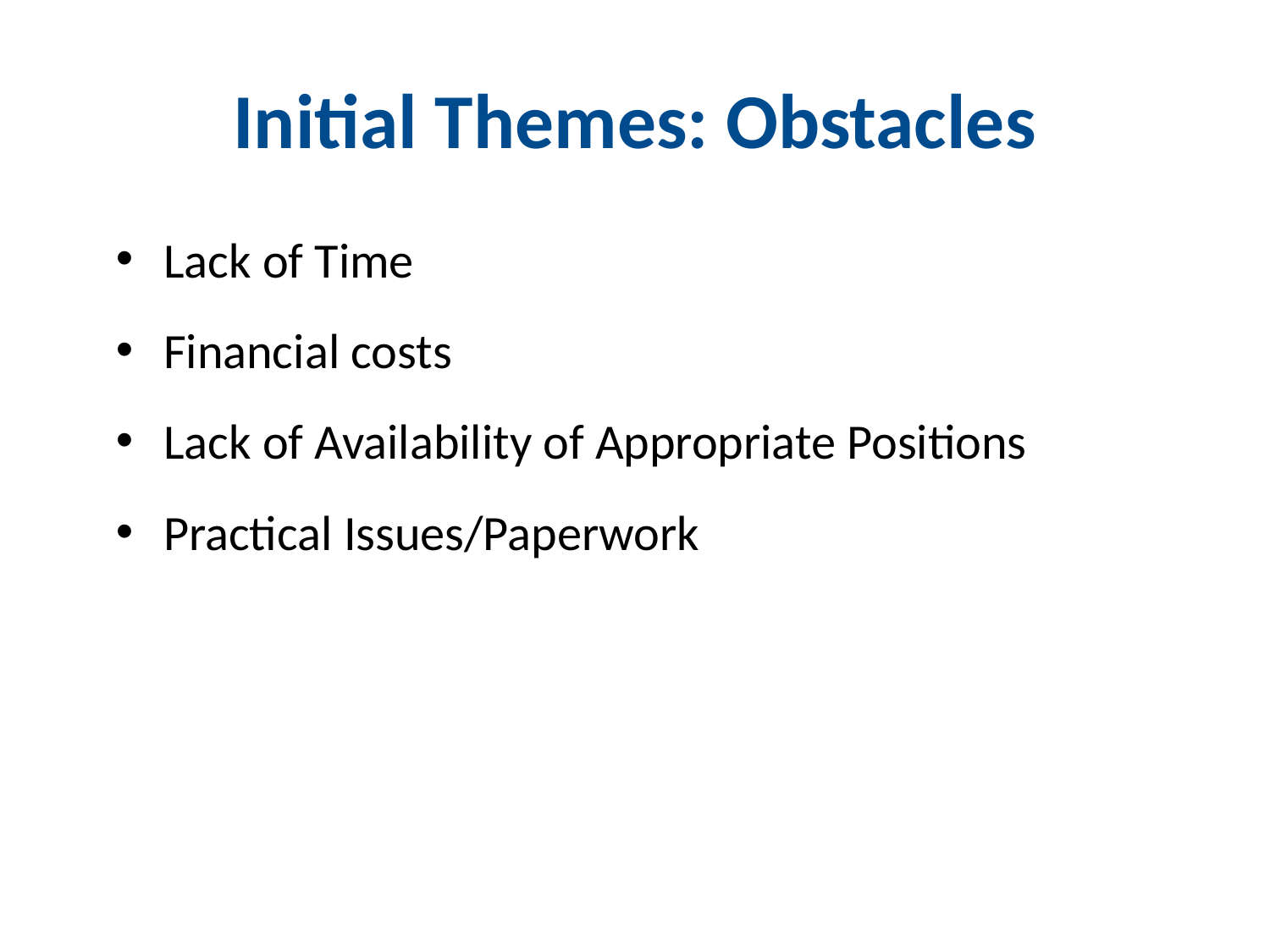

# Initial Themes: Obstacles
Lack of Time
Financial costs
Lack of Availability of Appropriate Positions
Practical Issues/Paperwork